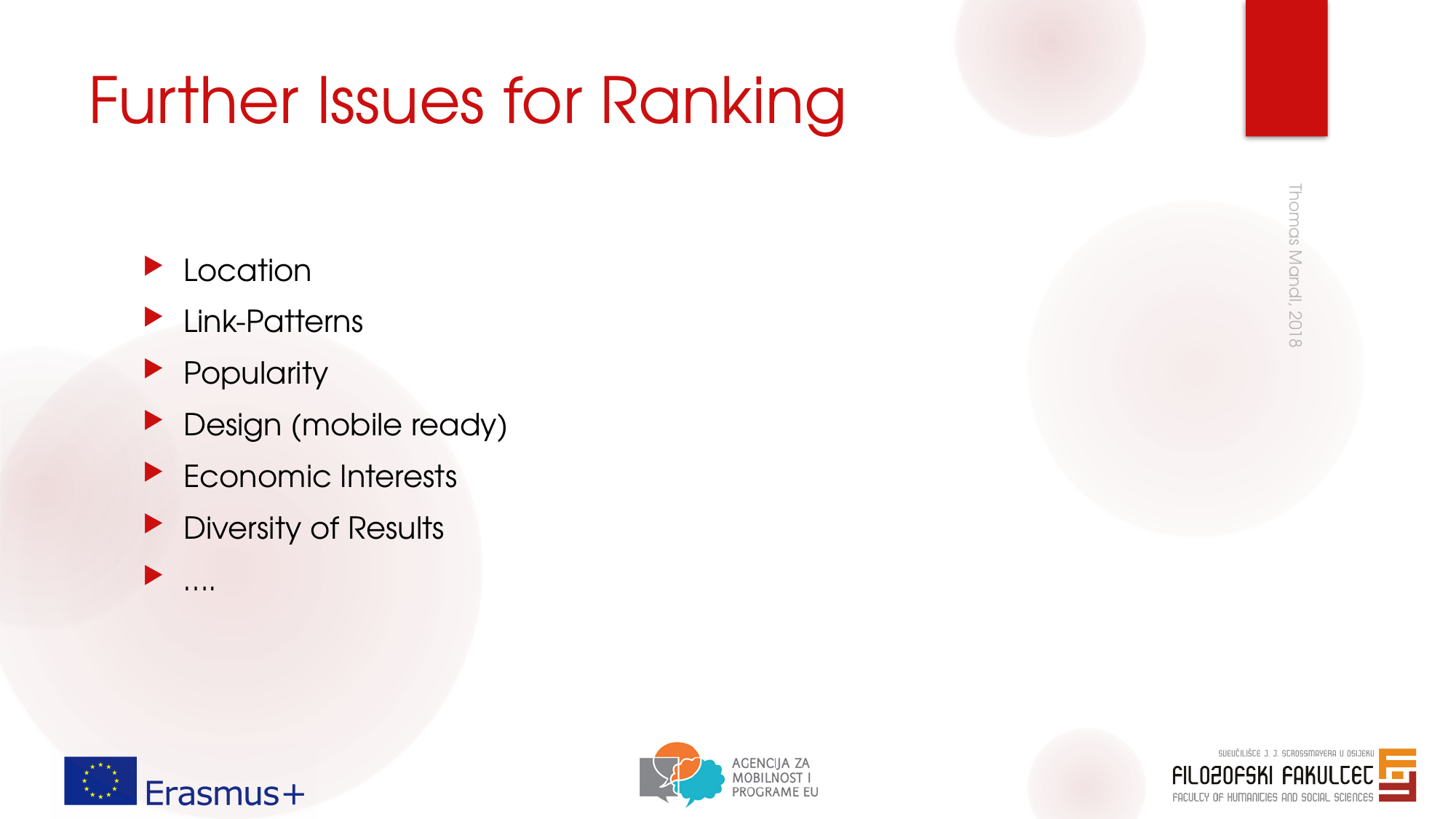

# Further Issues for Ranking
Location
Link-Patterns
Popularity
Design (mobile ready)
Economic Interests
Diversity of Results
….
Thomas Mandl, 2018